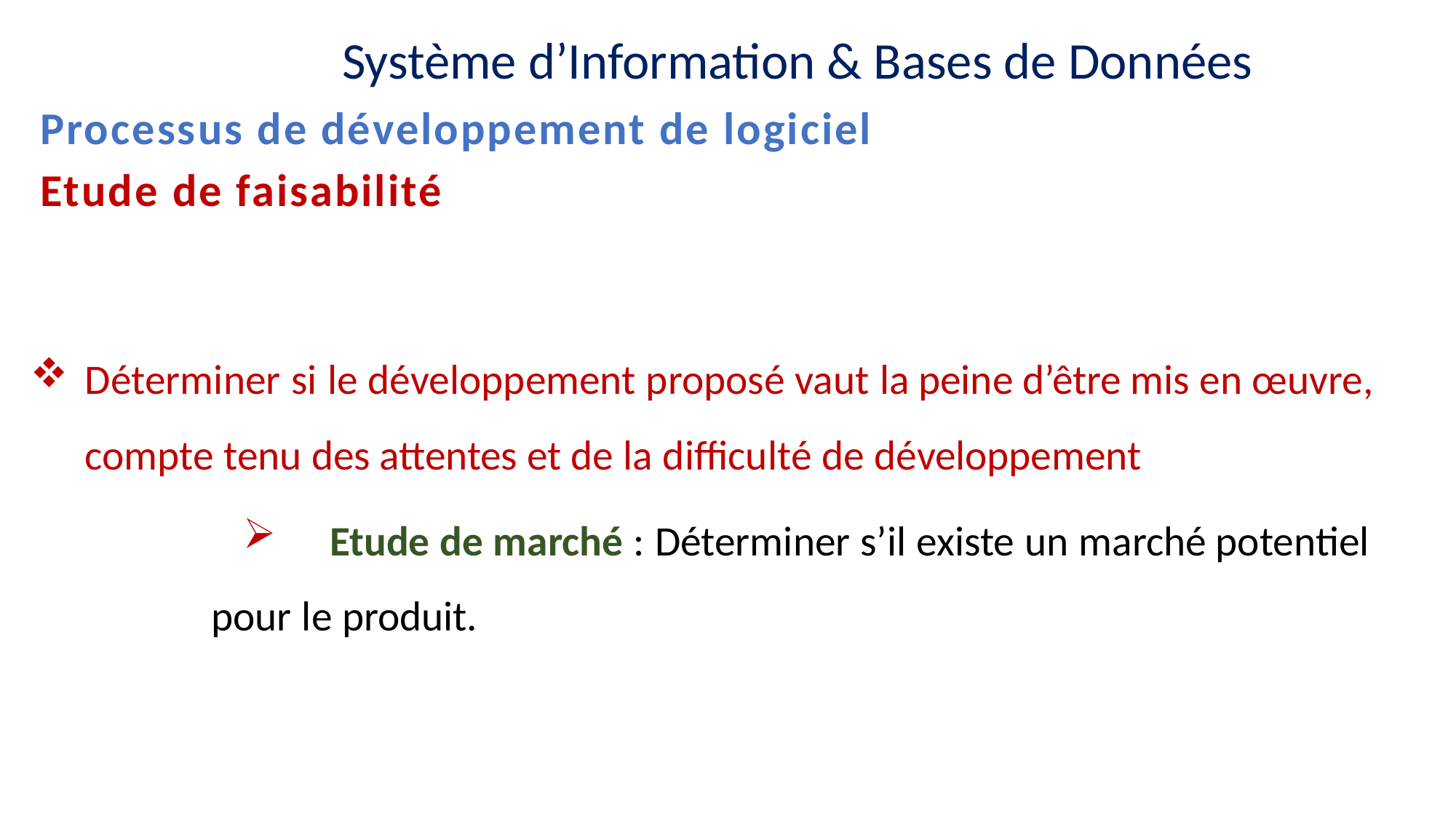

Système d’Information & Bases de Données
Processus de développement de logiciel
Etude de faisabilité
Déterminer si le développement proposé vaut la peine d’être mis en œuvre, compte tenu des attentes et de la difficulté de développement
	 Etude de marché : Déterminer s’il existe un marché potentiel pour le produit.